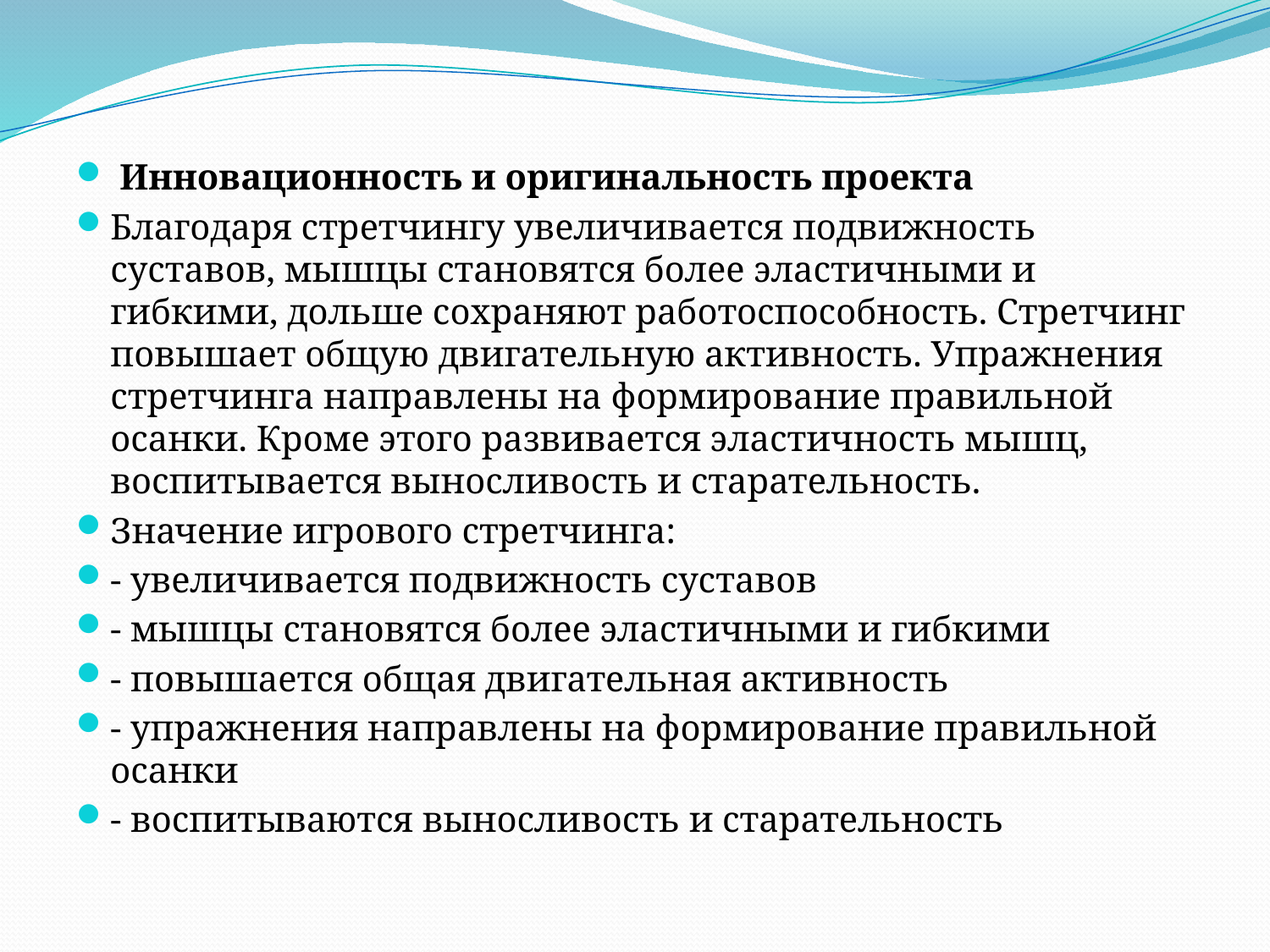

Инновационность и оригинальность проекта
Благодаря стретчингу увеличивается подвижность суставов, мышцы становятся более эластичными и гибкими, дольше сохраняют работоспособность. Стретчинг повышает общую двигательную активность. Упражнения стретчинга направлены на формирование правильной осанки. Кроме этого развивается эластичность мышц, воспитывается выносливость и старательность.
Значение игрового стретчинга:
- увеличивается подвижность суставов
- мышцы становятся более эластичными и гибкими
- повышается общая двигательная активность
- упражнения направлены на формирование правильной осанки
- воспитываются выносливость и старательность